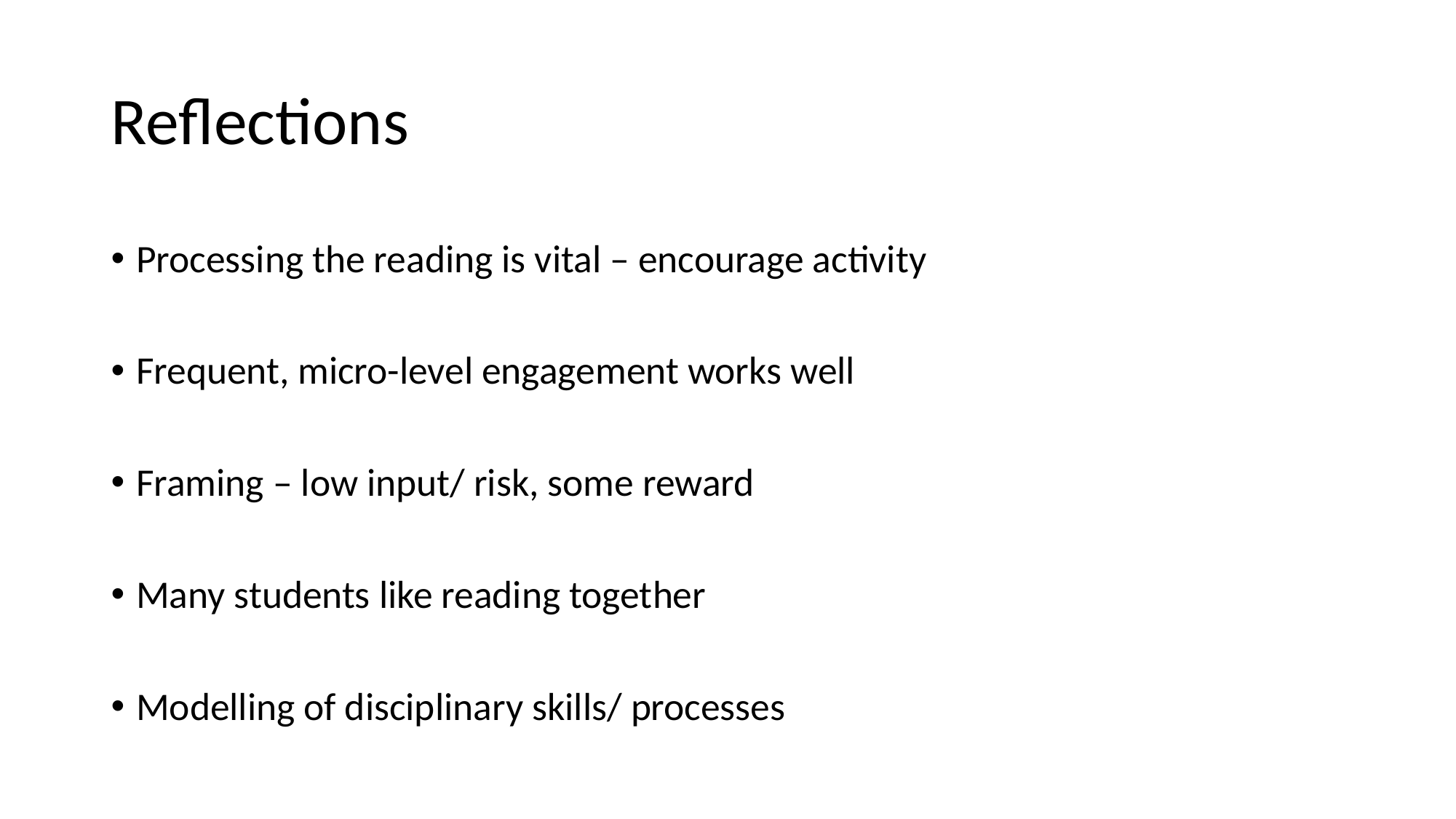

# Reflections
Processing the reading is vital – encourage activity

Frequent, micro-level engagement works well

Framing – low input/ risk, some reward

Many students like reading together

Modelling of disciplinary skills/ processes